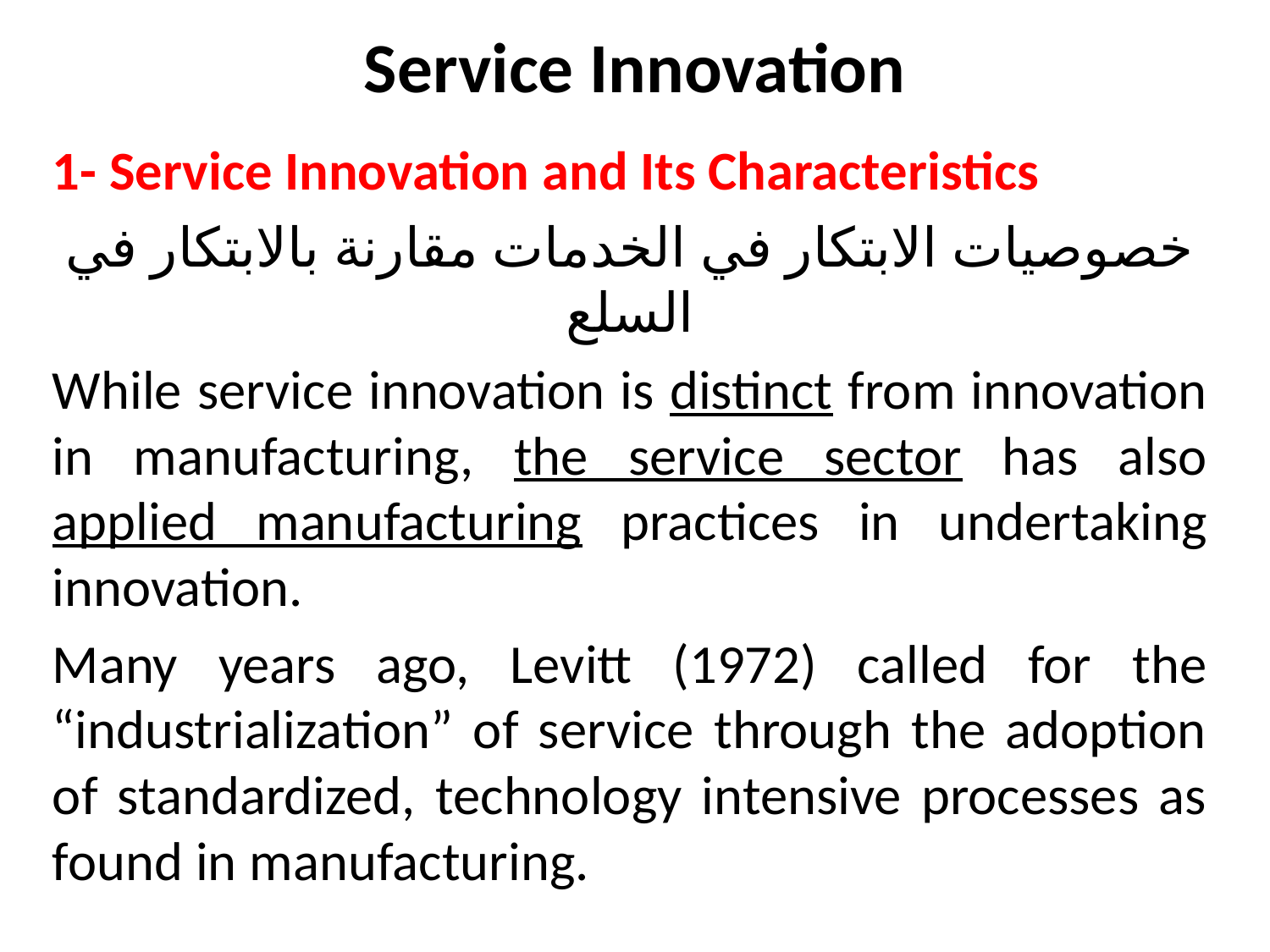

# Service Innovation
1- Service Innovation and Its Characteristics
خصوصيات الابتكار في الخدمات مقارنة بالابتكار في السلع
While service innovation is distinct from innovation in manufacturing, the service sector has also applied manufacturing practices in undertaking innovation.
Many years ago, Levitt (1972) called for the “industrialization” of service through the adoption of standardized, technology intensive processes as found in manufacturing.